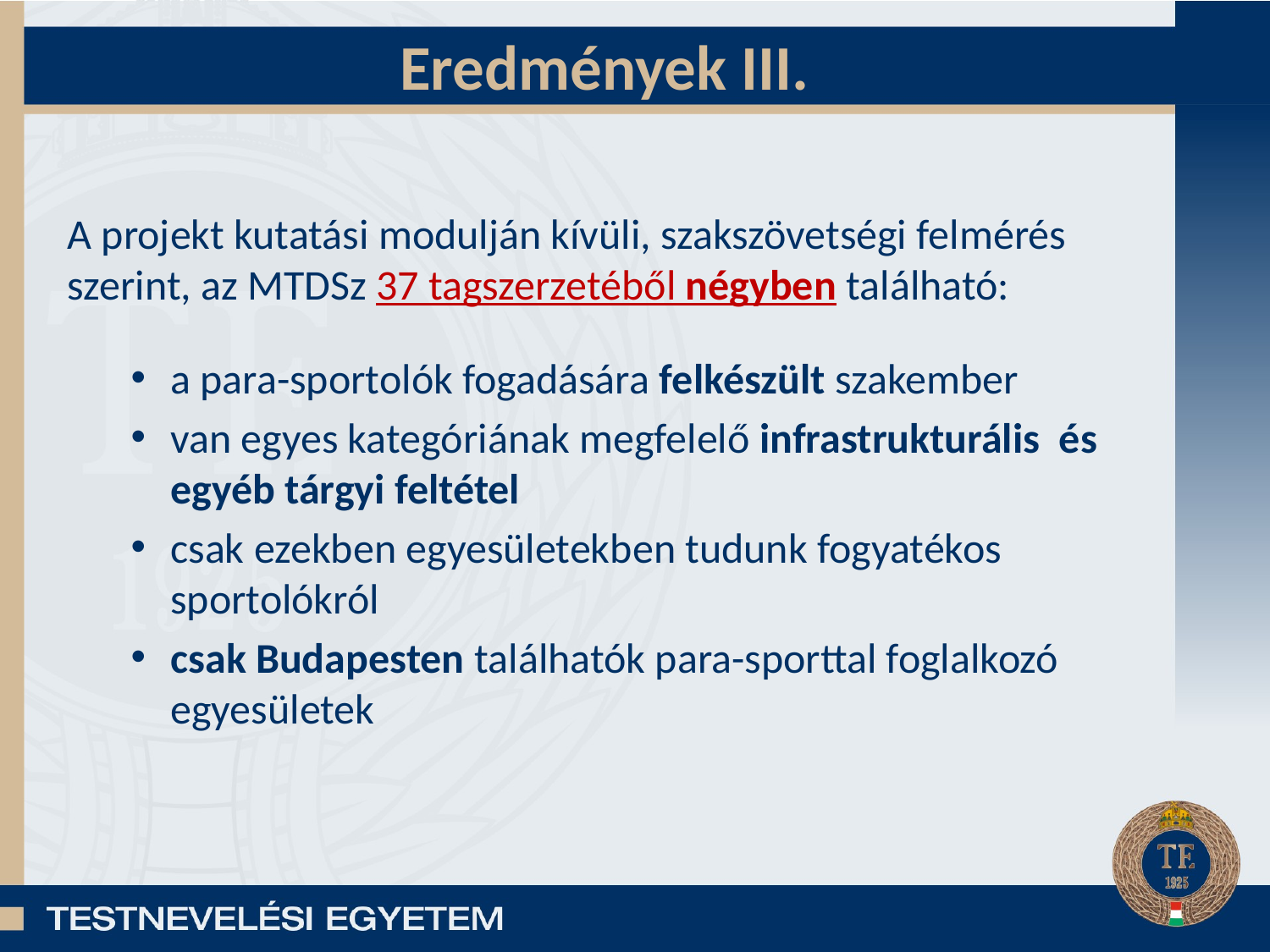

# Eredmények III.

A projekt kutatási modulján kívüli, szakszövetségi felmérés szerint, az MTDSz 37 tagszerzetéből négyben található:

a para-sportolók fogadására felkészült szakember
van egyes kategóriának megfelelő infrastrukturális  és egyéb tárgyi feltétel
csak ezekben egyesületekben tudunk fogyatékos sportolókról
csak Budapesten találhatók para-sporttal foglalkozó egyesületek